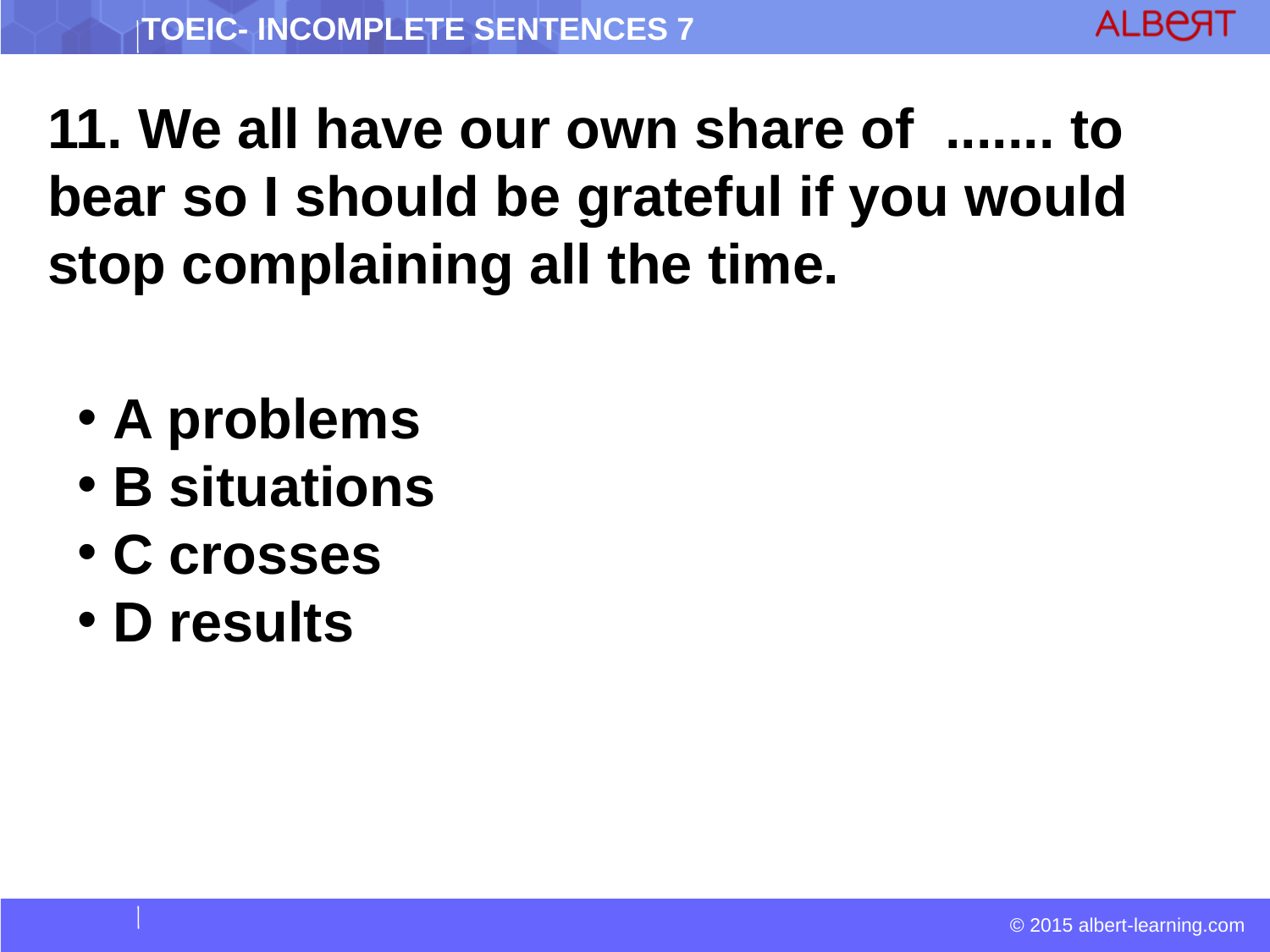

11. We all have our own share of  ....... to bear so I should be grateful if you would stop complaining all the time.
 A problems
 B situations
 C crosses
 D results